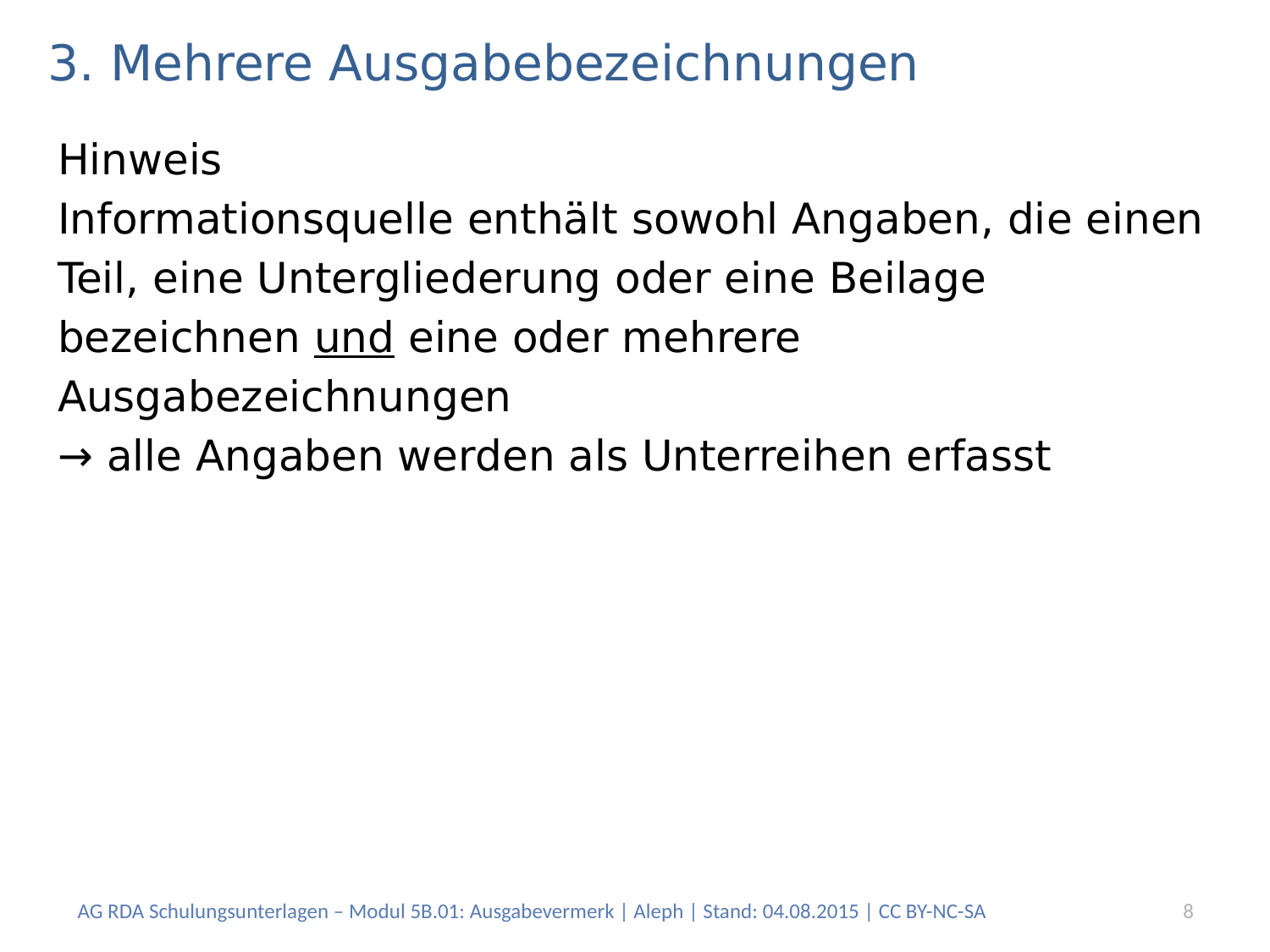

# 3. Mehrere Ausgabebezeichnungen
Hinweis
Informationsquelle enthält sowohl Angaben, die einen
Teil, eine Untergliederung oder eine Beilage
bezeichnen und eine oder mehrere
Ausgabezeichnungen
→ alle Angaben werden als Unterreihen erfasst

AG RDA Schulungsunterlagen – Modul 5B.01: Ausgabevermerk | Aleph | Stand: 04.08.2015 | CC BY-NC-SA
8